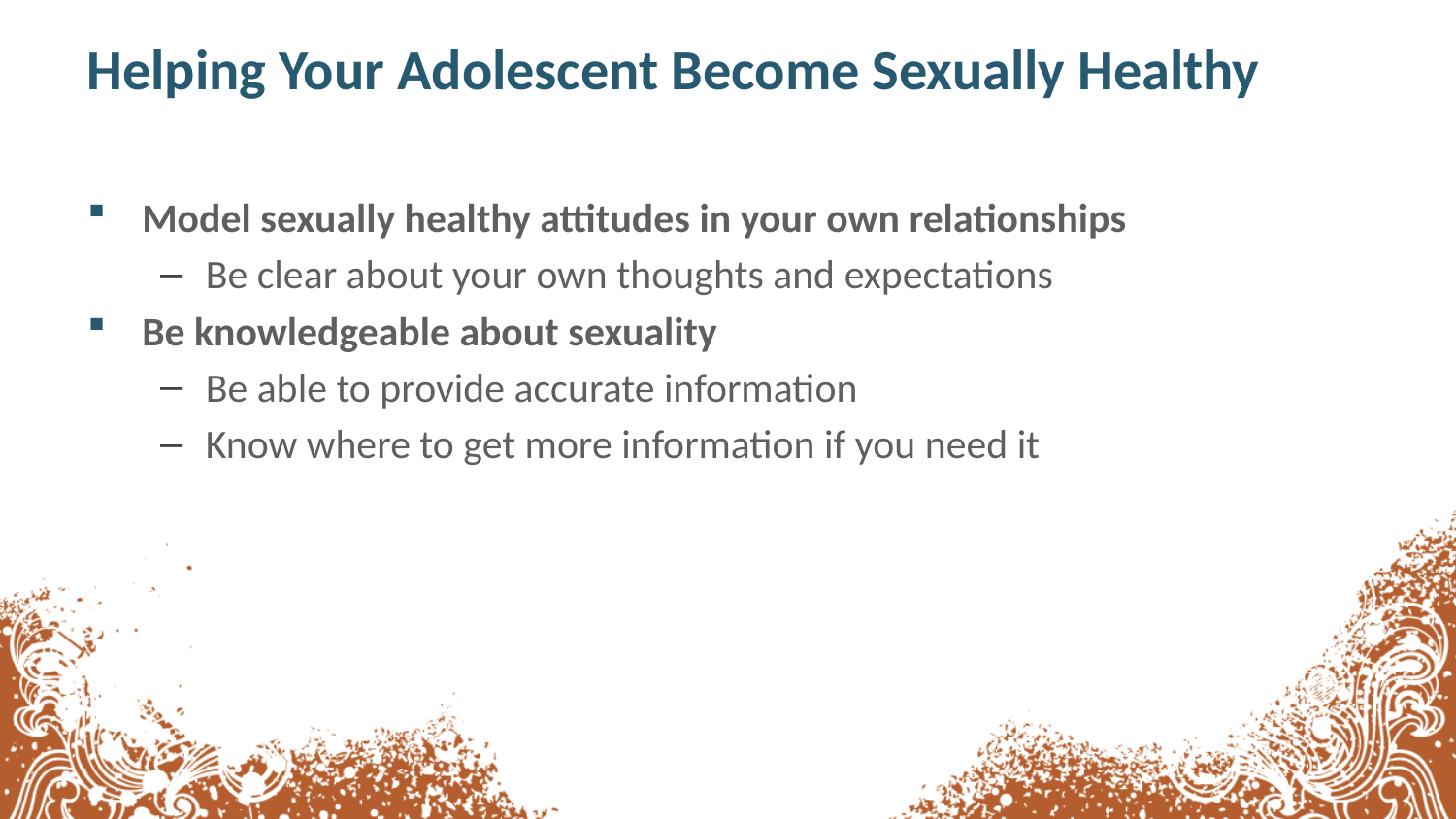

# Helping Your Adolescent Become Sexually Healthy
Model sexually healthy attitudes in your own relationships
Be clear about your own thoughts and expectations
Be knowledgeable about sexuality
Be able to provide accurate information
Know where to get more information if you need it